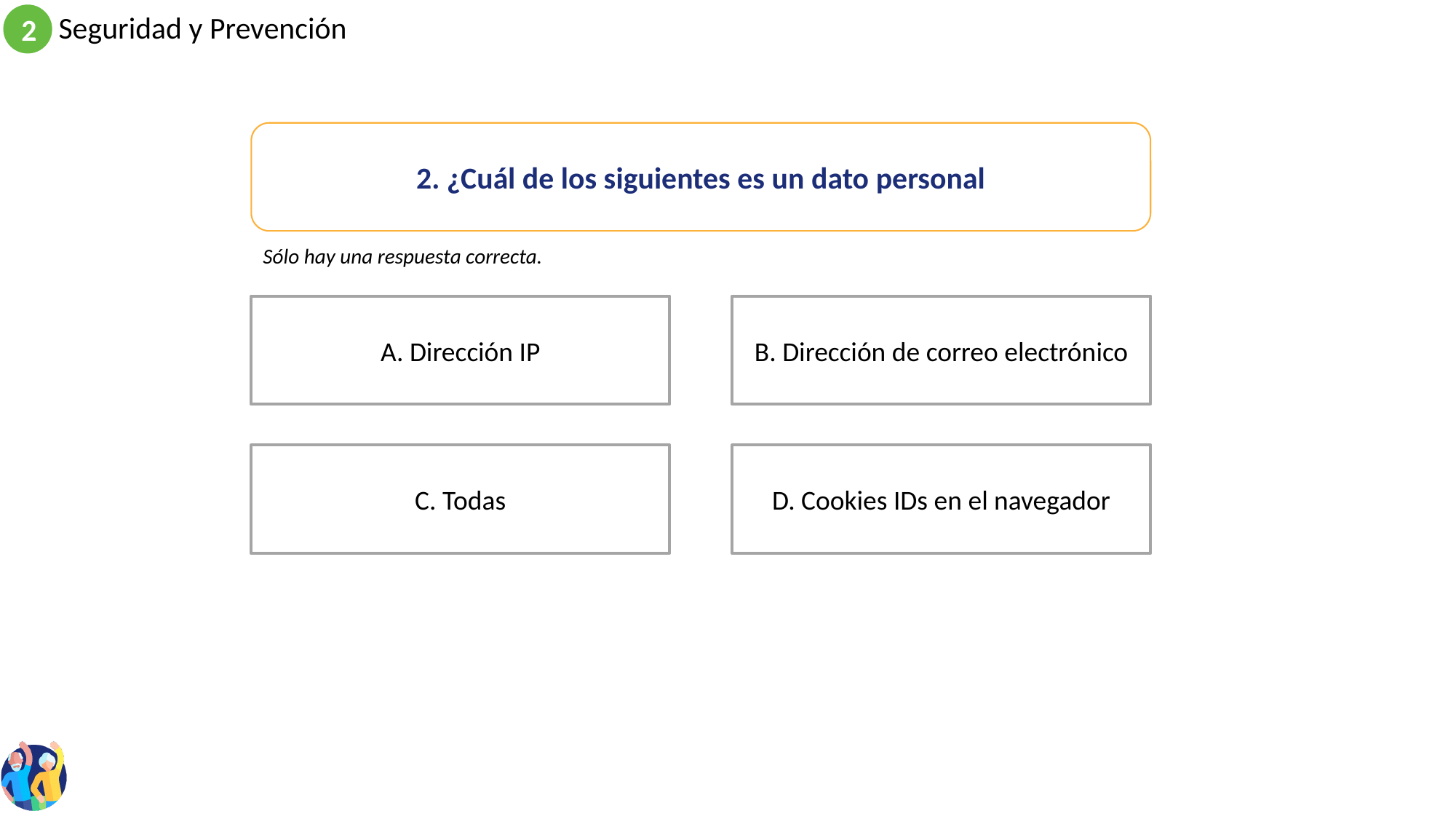

2. ¿Cuál de los siguientes es un dato personal
Sólo hay una respuesta correcta.
B. Dirección de correo electrónico
A. Dirección IP
D. Cookies IDs en el navegador
C. Todas